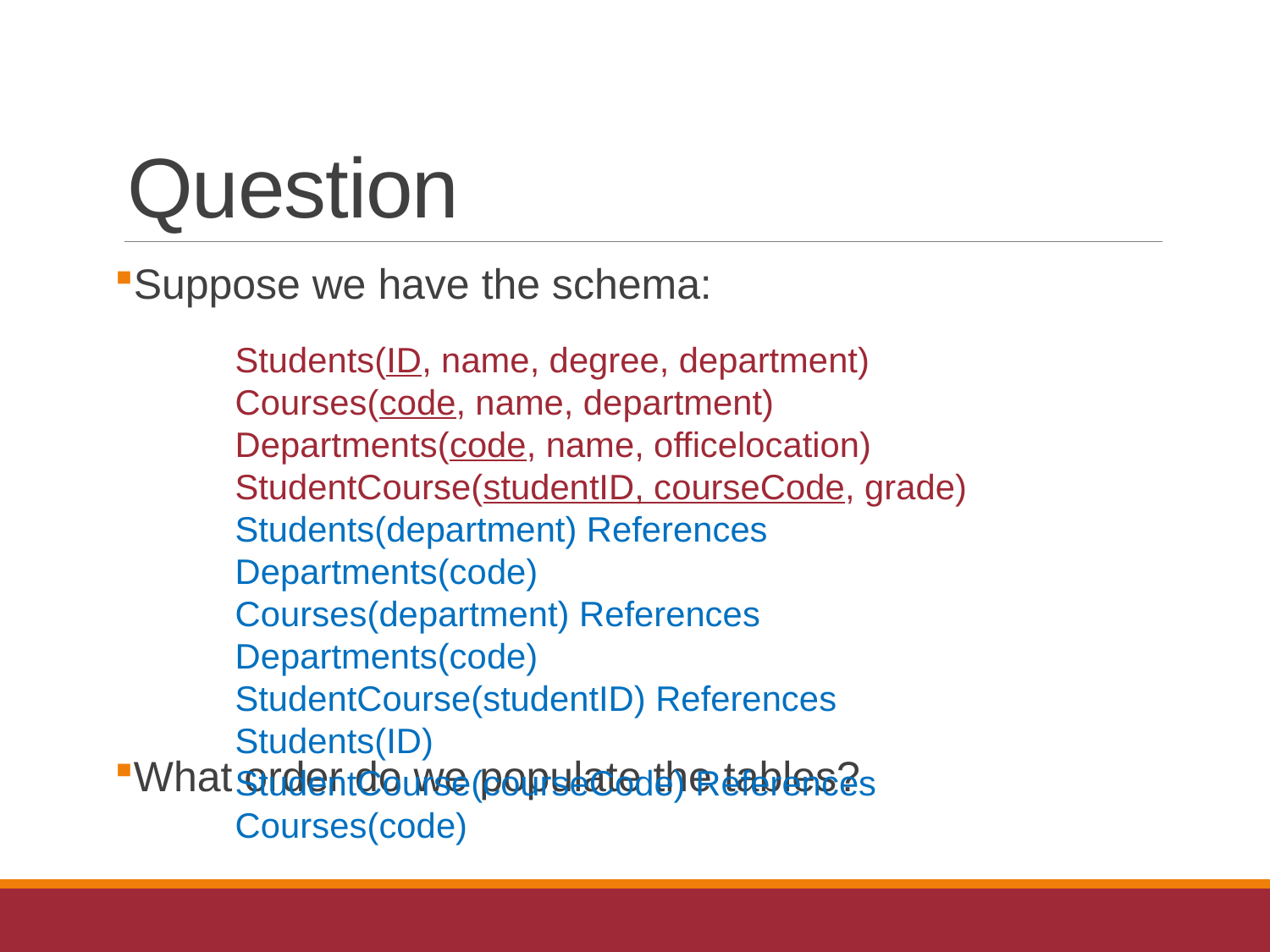

# Question
Suppose we have the schema:

What order do we populate the tables?

Students(ID, name, degree, department)
Courses(code, name, department)
Departments(code, name, officelocation)
StudentCourse(studentID, courseCode, grade)
Students(department) References Departments(code)
Courses(department) References Departments(code)
StudentCourse(studentID) References Students(ID)
StudentCourse(courseCode) References Courses(code)